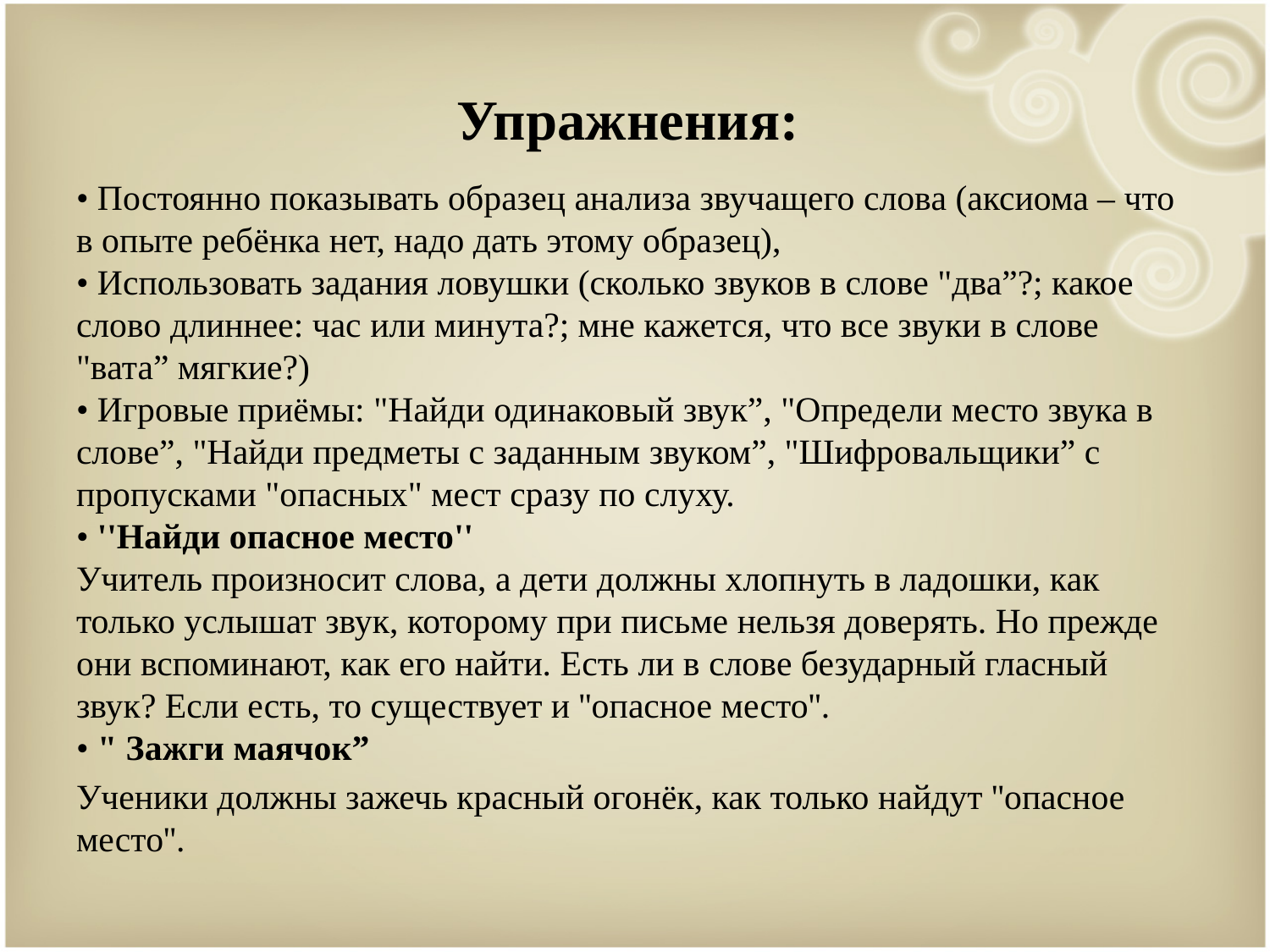

# Упражнения:
• Постоянно показывать образец анализа звучащего слова (аксиома – что в опыте ребёнка нет, надо дать этому образец),
• Использовать задания ловушки (сколько звуков в слове "два”?; какое слово длиннее: час или минута?; мне кажется, что все звуки в слове "вата” мягкие?)
• Игровые приёмы: "Найди одинаковый звук”, "Определи место звука в слове”, "Найди предметы с заданным звуком”, "Шифровальщики” с пропусками "опасных" мест сразу по слуху. 
• ''Найди опасное место''
Учитель произносит слова, а дети должны хлопнуть в ладошки, как только услышат звук, которому при письме нельзя доверять. Но прежде они вспоминают, как его найти. Есть ли в слове безударный гласный звук? Если есть, то существует и ''опасное место''. 
• " Зажги маячок”
Ученики должны зажечь красный огонёк, как только найдут ''опасное место''.